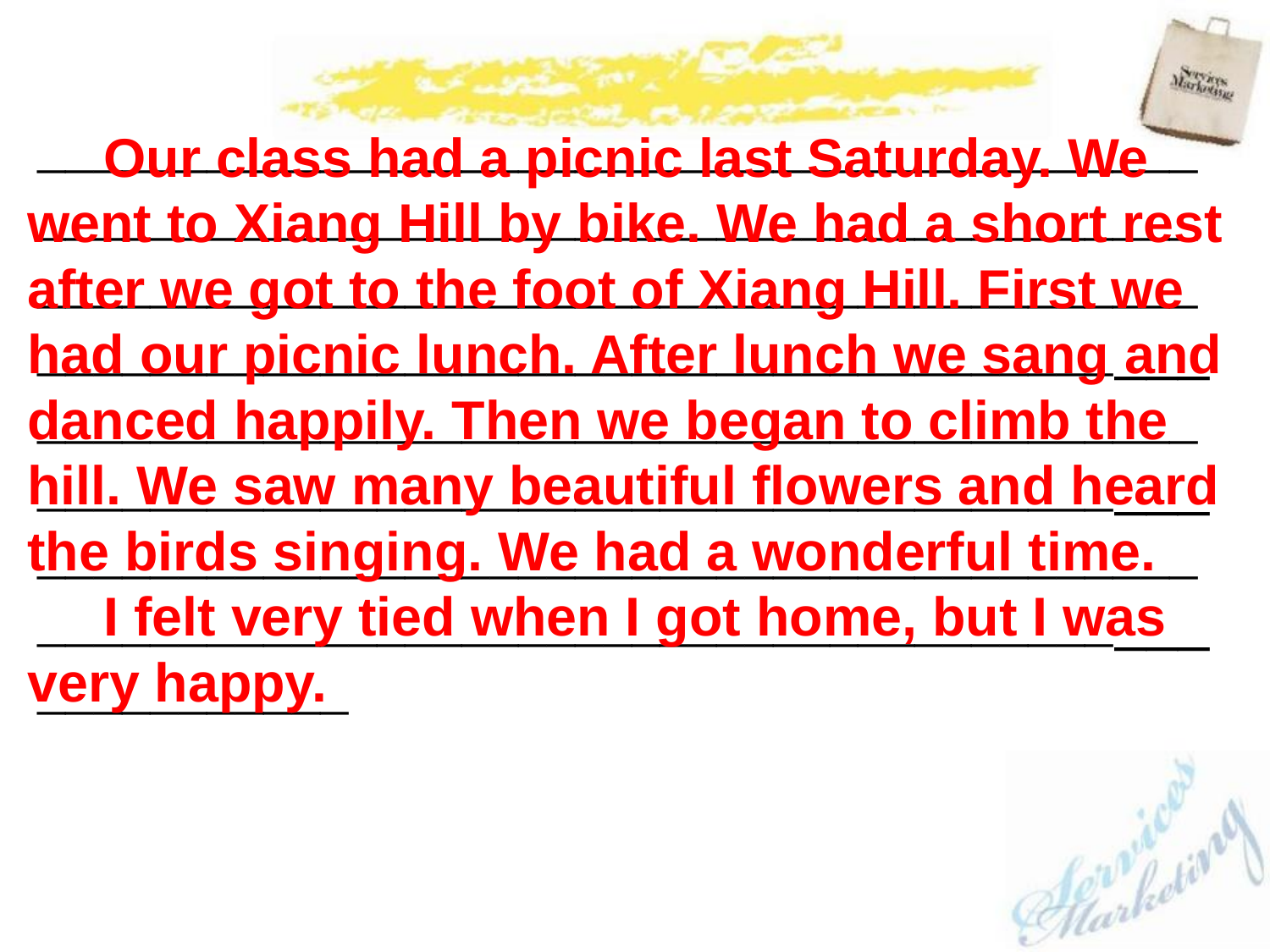

__________________________________________________________________________________
__________________________________________________________________________________
__________________________________________________________________________________
__________________________________________________________________________________
___________
     Our class had a picnic last Saturday. We went to Xiang Hill by bike. We had a short rest after we got to the foot of Xiang Hill. First we had our picnic lunch. After lunch we sang and danced happily. Then we began to climb the hill. We saw many beautiful flowers and heard the birds singing. We had a wonderful time.
     I felt very tied when I got home, but I was very happy.